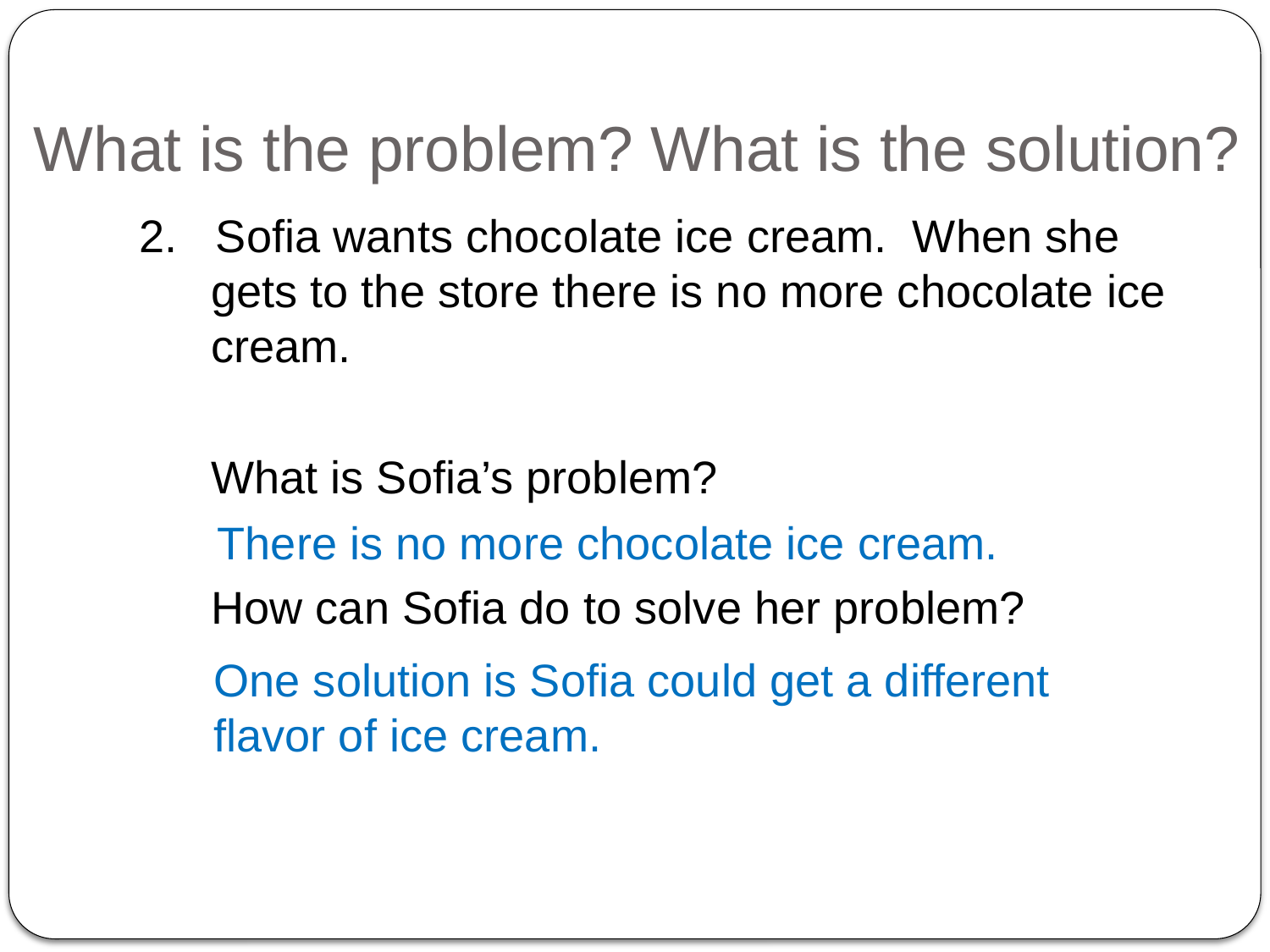

# What is the problem? What is the solution?
2.   Sofia wants chocolate ice cream.  When she gets to the store there is no more chocolate ice cream.

	What is Sofia’s problem?

	How can Sofia do to solve her problem?
There is no more chocolate ice cream.
One solution is Sofia could get a different flavor of ice cream.